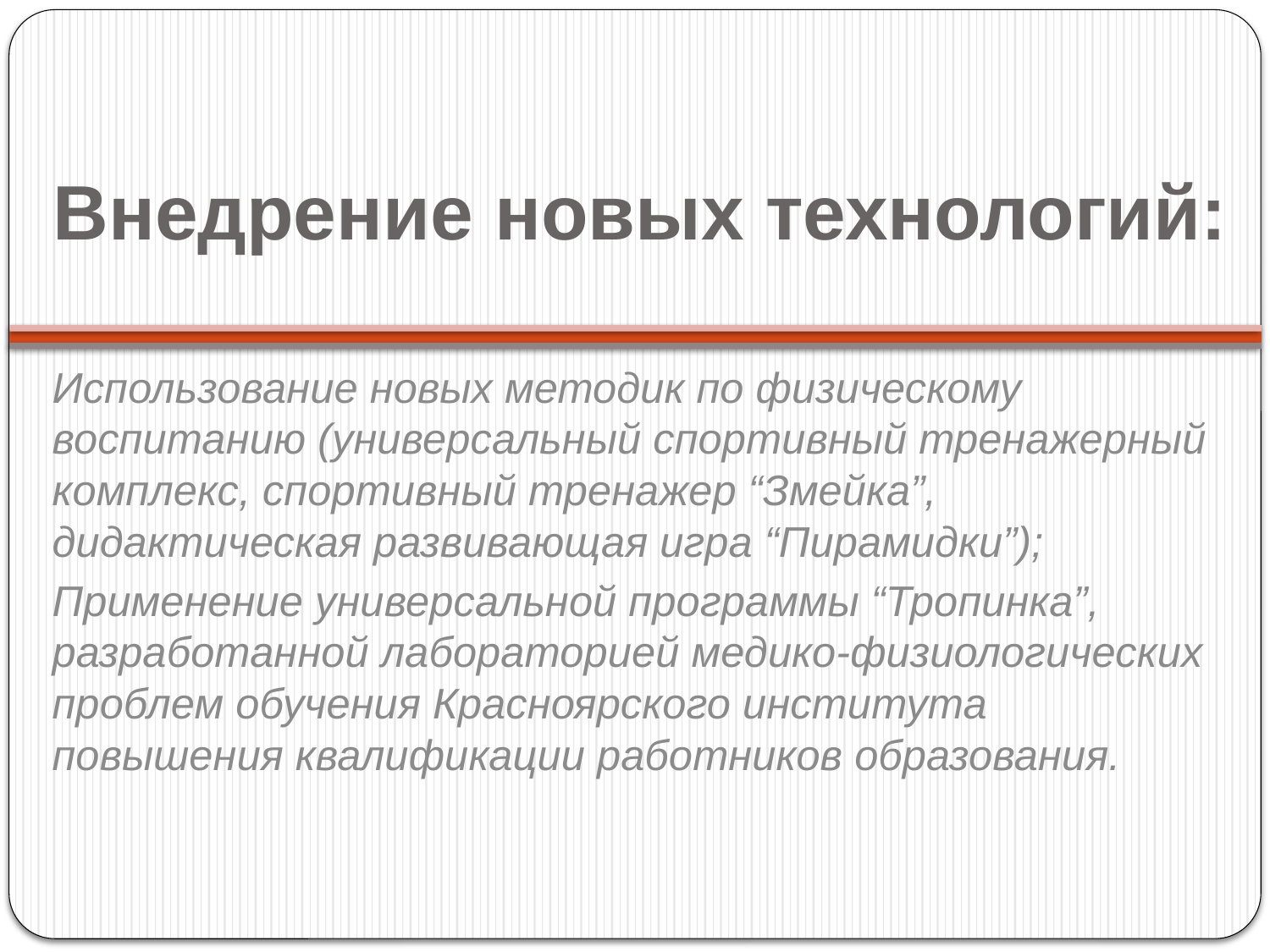

# Внедрение новых технологий:
Использование новых методик по физическому воспитанию (универсальный спортивный тренажерный комплекс, спортивный тренажер “Змейка”, дидактическая развивающая игра “Пирамидки”);
Применение универсальной программы “Тропинка”, разработанной лабораторией медико-физиологических проблем обучения Красноярского института повышения квалификации работников образования.